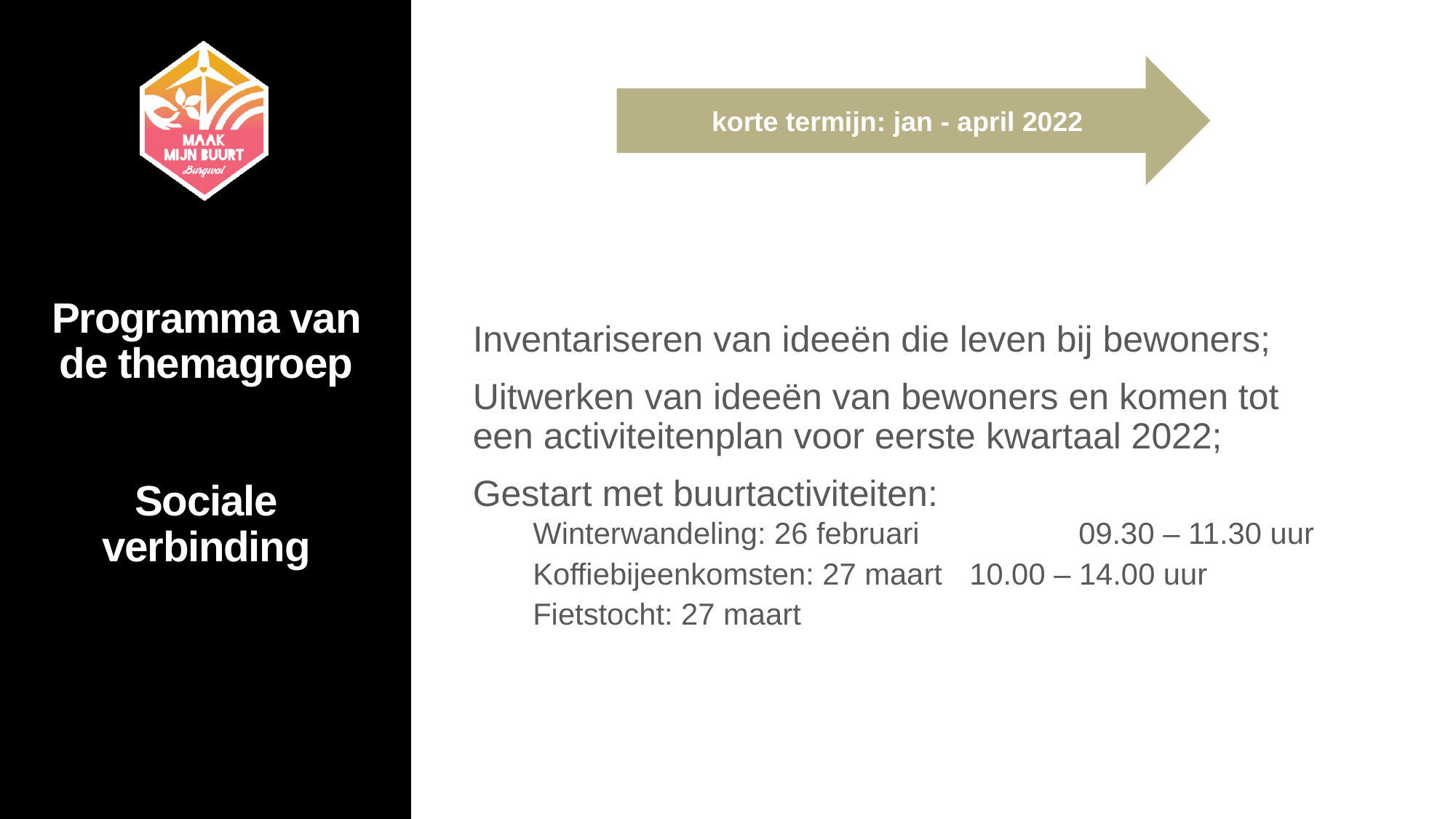

korte termijn: jan - april 2022

Inventariseren van ideeën die leven bij bewoners;
Uitwerken van ideeën van bewoners en komen tot een activiteitenplan voor eerste kwartaal 2022;
Gestart met buurtactiviteiten:
Winterwandeling: 26 februari 		09.30 – 11.30 uur
Koffiebijeenkomsten: 27 maart 	10.00 – 14.00 uur
Fietstocht: 27 maart
# Programma van de themagroep Sociale verbinding